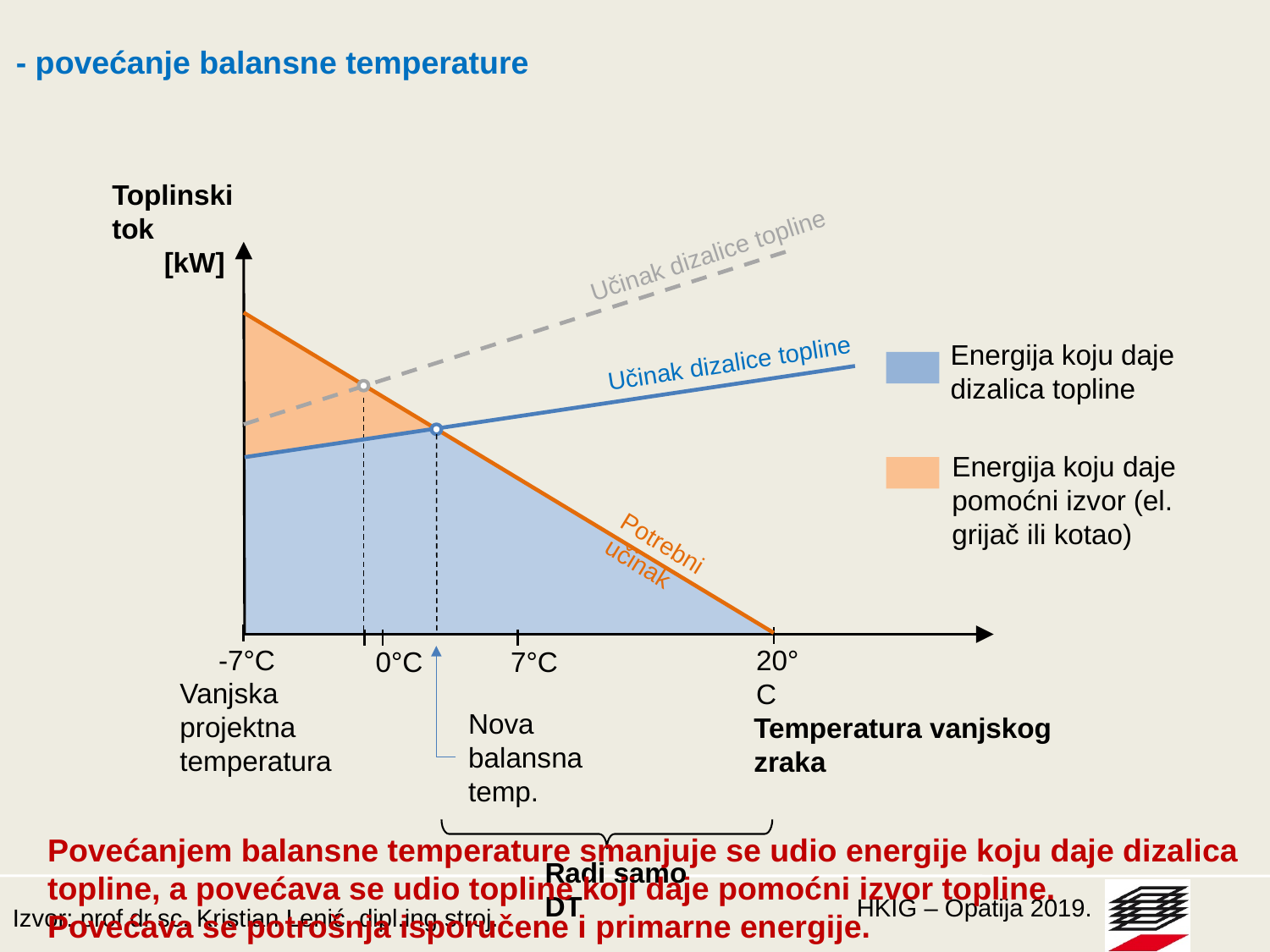

- povećanje balansne temperature
Toplinski tok
[kW]
Učinak dizalice topline

Energija koju daje dizalica topline

Učinak dizalice topline

Energija koju daje pomoćni izvor (el. grijač ili kotao)

Potrebni učinak
-7°C
20°C
0°C
7°C
Nova balansna temp.
Vanjska projektna temperatura
Temperatura vanjskog zraka

Radi samo DT
Povećanjem balansne temperature smanjuje se udio energije koju daje dizalica topline, a povećava se udio topline koji daje pomoćni izvor topline.
Povećava se potrošnja isporučene i primarne energije.
Izvor: prof.dr.sc. Kristian Lenić, dipl.ing.stroj.